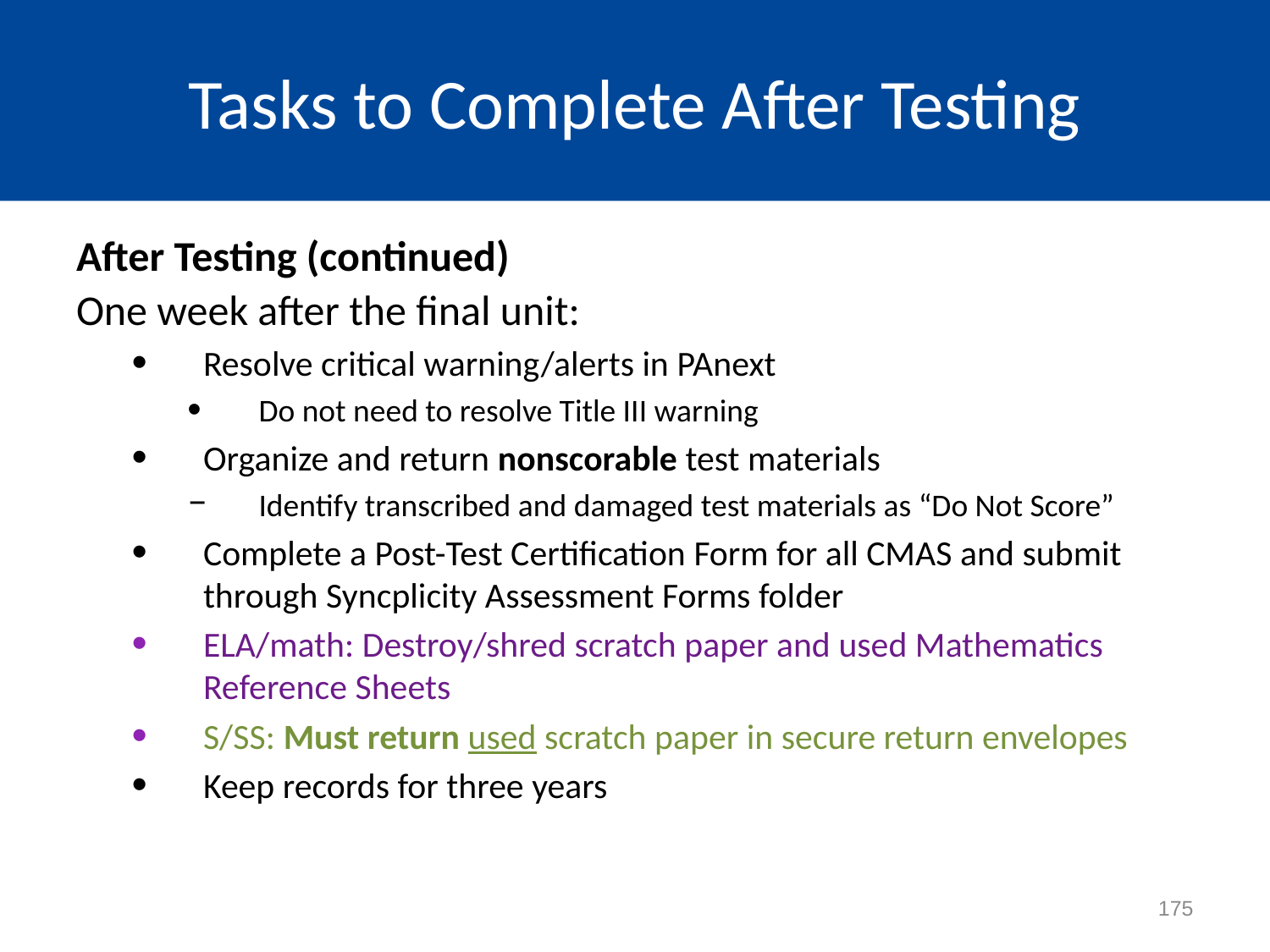

# Tasks to Complete After Testing
After Testing (continued)
One week after the final unit:
Resolve critical warning/alerts in PAnext
Do not need to resolve Title III warning
Organize and return nonscorable test materials
Identify transcribed and damaged test materials as “Do Not Score”
Complete a Post-Test Certification Form for all CMAS and submit through Syncplicity Assessment Forms folder
ELA/math: Destroy/shred scratch paper and used Mathematics Reference Sheets
S/SS: Must return used scratch paper in secure return envelopes
Keep records for three years

175